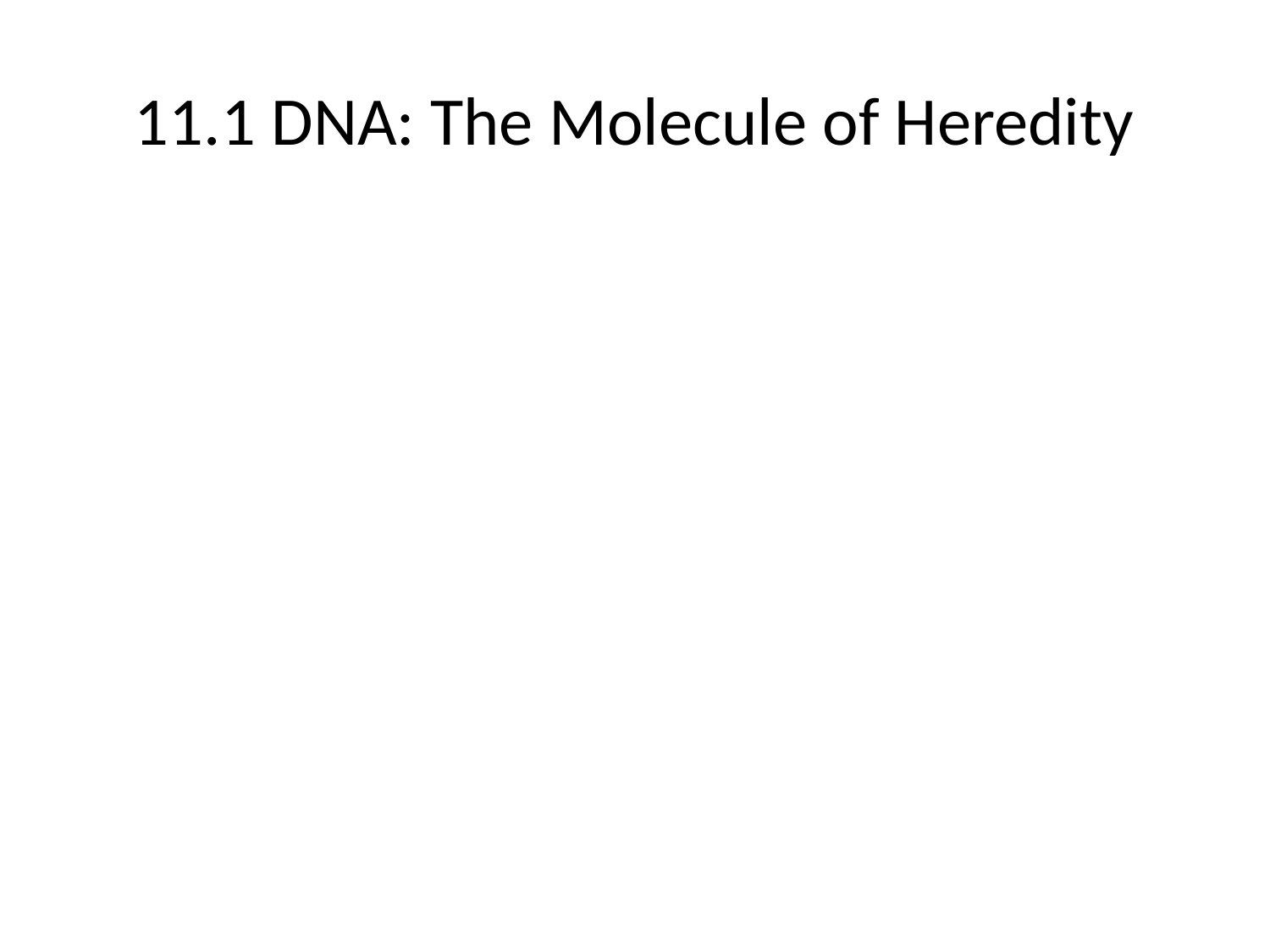

# 11.1 DNA: The Molecule of Heredity